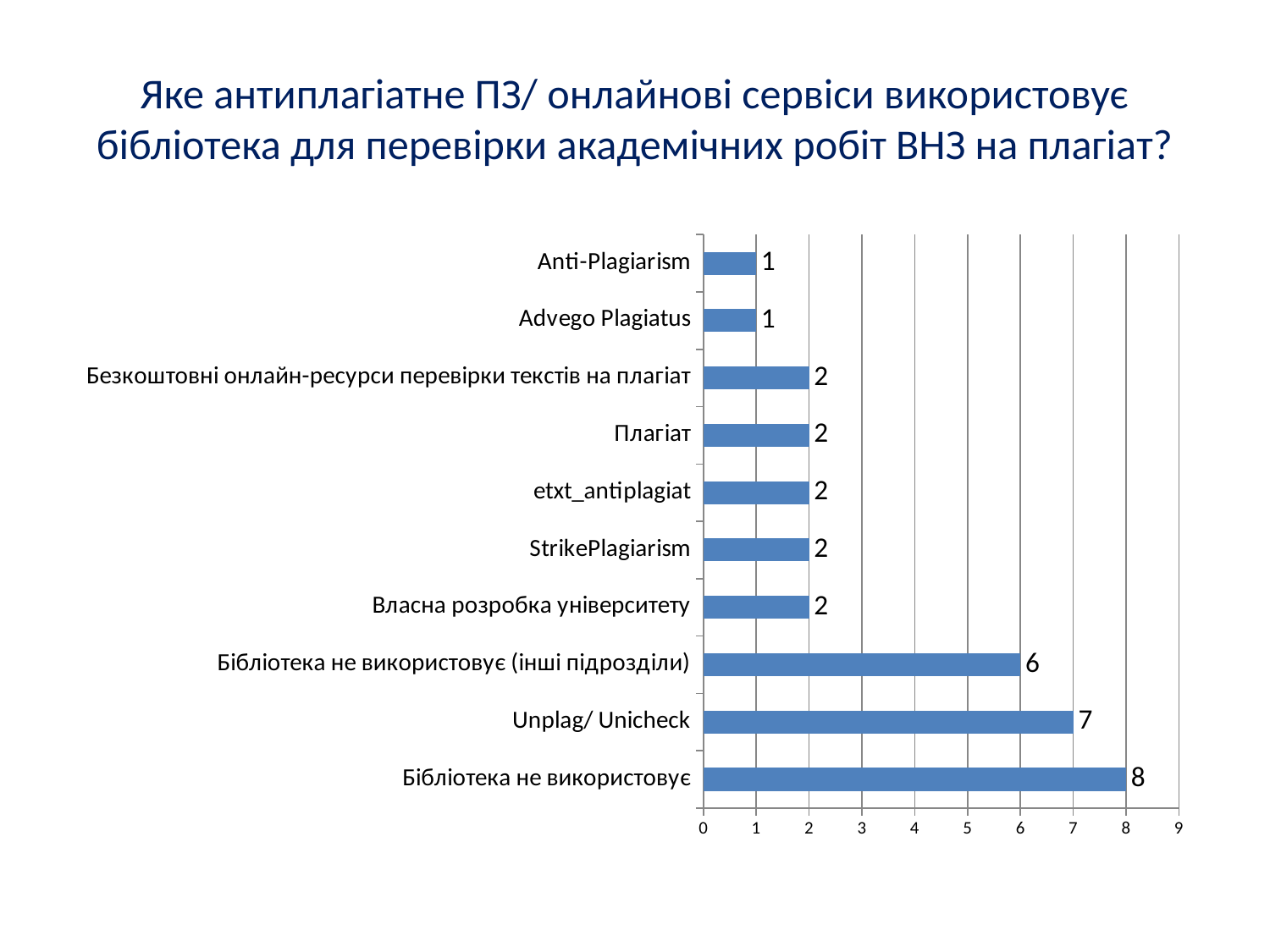

# Яке антиплагіатне ПЗ/ онлайнові сервіси використовує бібліотека для перевірки академічних робіт ВНЗ на плагіат?

### Chart

| Category |  |
|---|---|
| Бібліотека не використовує | 8.0 |
| Unplag/ Unicheck | 7.0 |
| Бібліотека не використовує (інші підрозділи) | 6.0 |
| Власна розробка університету | 2.0 |
| StrikePlagiarism | 2.0 |
| etxt_antiplagiat | 2.0 |
| Плагіат | 2.0 |
| Безкоштовні онлайн-ресурси перевірки текстів на плагіат | 2.0 |
| Advego Plagiatus | 1.0 |
| Anti-Plagiarism | 1.0 |